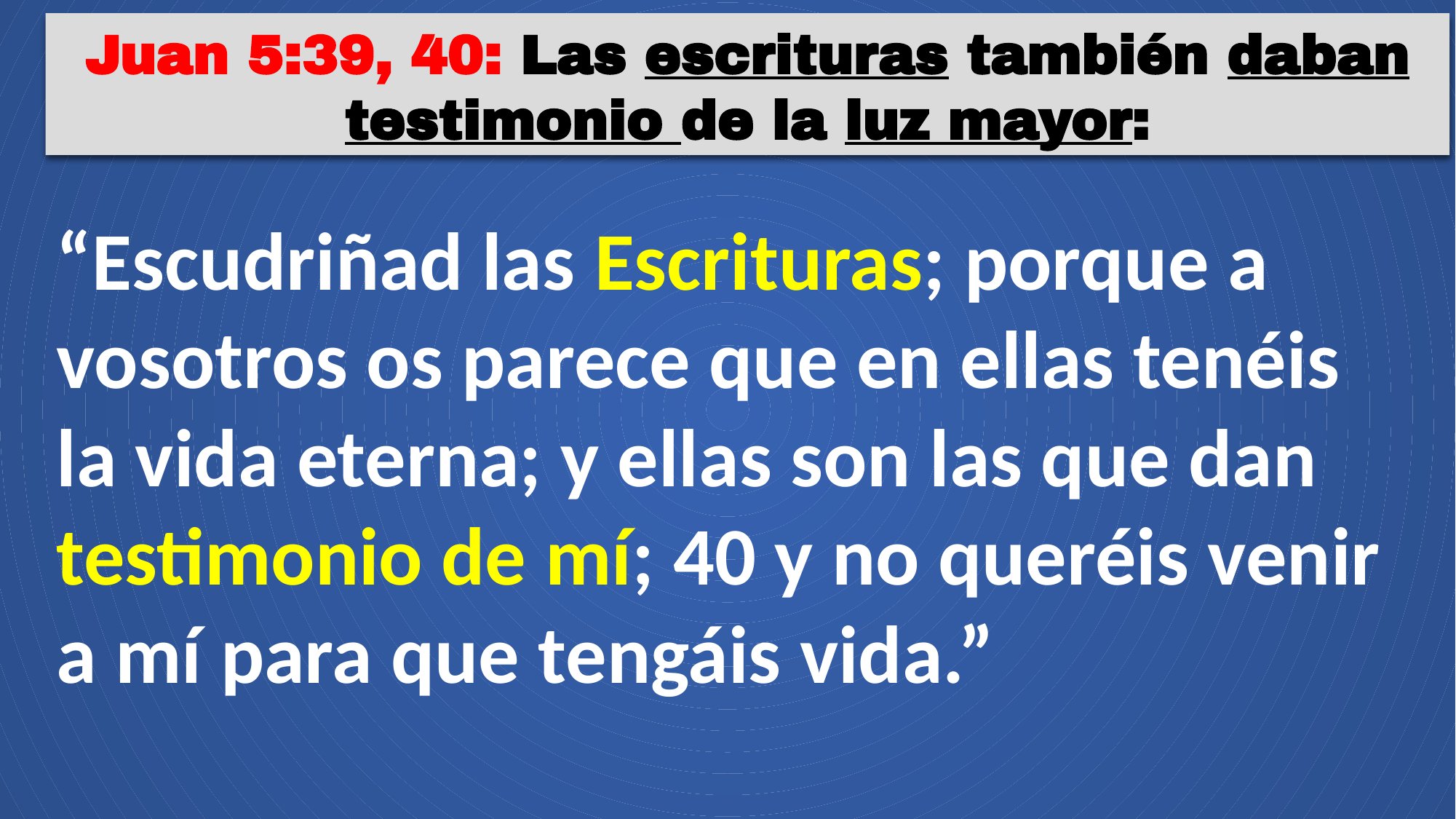

Juan 5:39, 40: Las escrituras también daban testimonio de la luz mayor:
“Escudriñad las Escrituras; porque a vosotros os parece que en ellas tenéis la vida eterna; y ellas son las que dan testimonio de mí; 40 y no queréis venir a mí para que tengáis vida.”